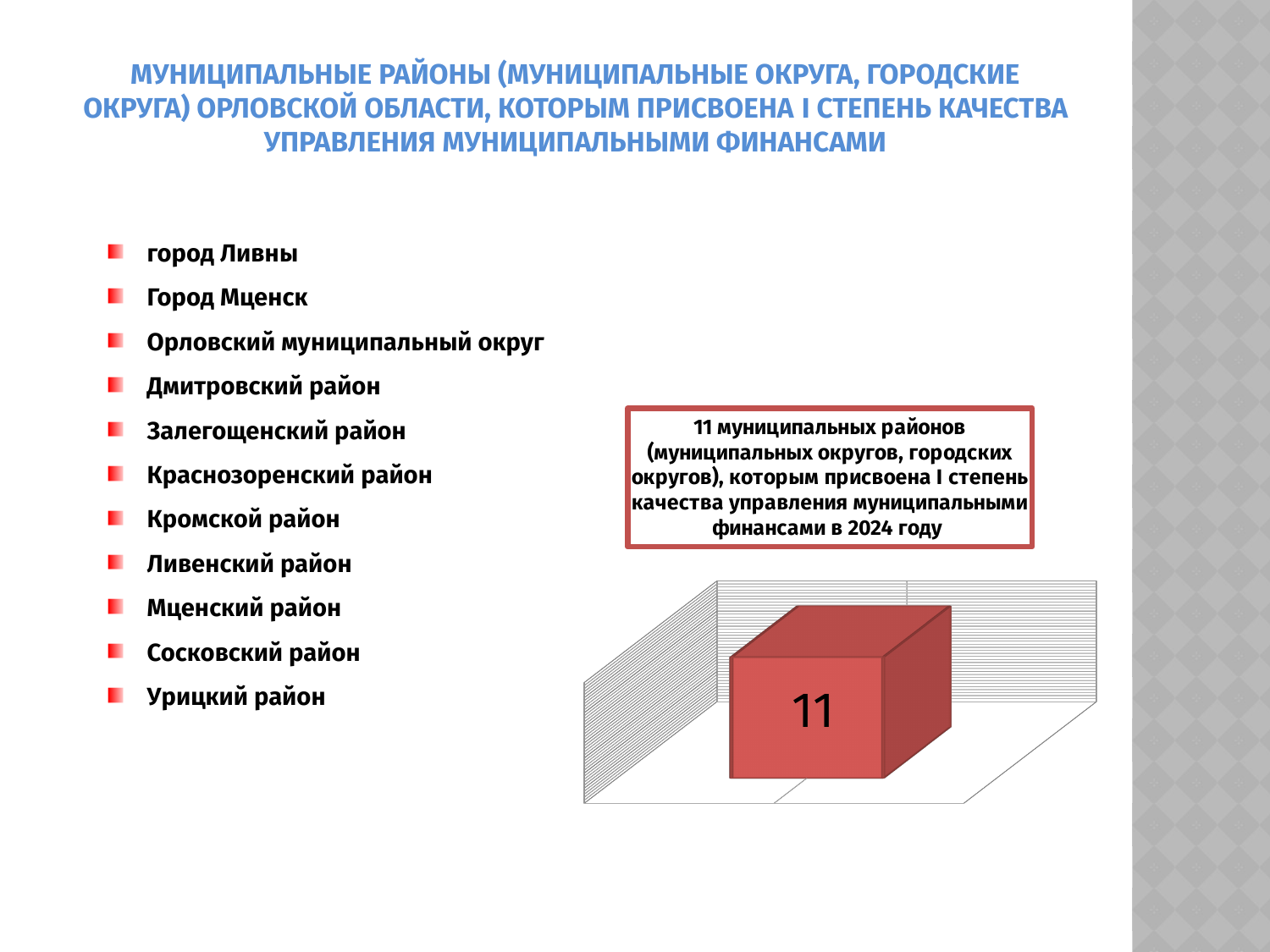

# Муниципальные районы (муниципальные округа, городские округа) Орловской области, КОТОРЫМ ПРИСВОЕНА I СТЕПЕНЬ КАЧЕСТВА управления муниципальными финансами
город Ливны
Город Мценск
Орловский муниципальный округ
Дмитровский район
Залегощенский район
Краснозоренский район
Кромской район
Ливенский район
Мценский район
Сосковский район
Урицкий район

[unsupported chart]